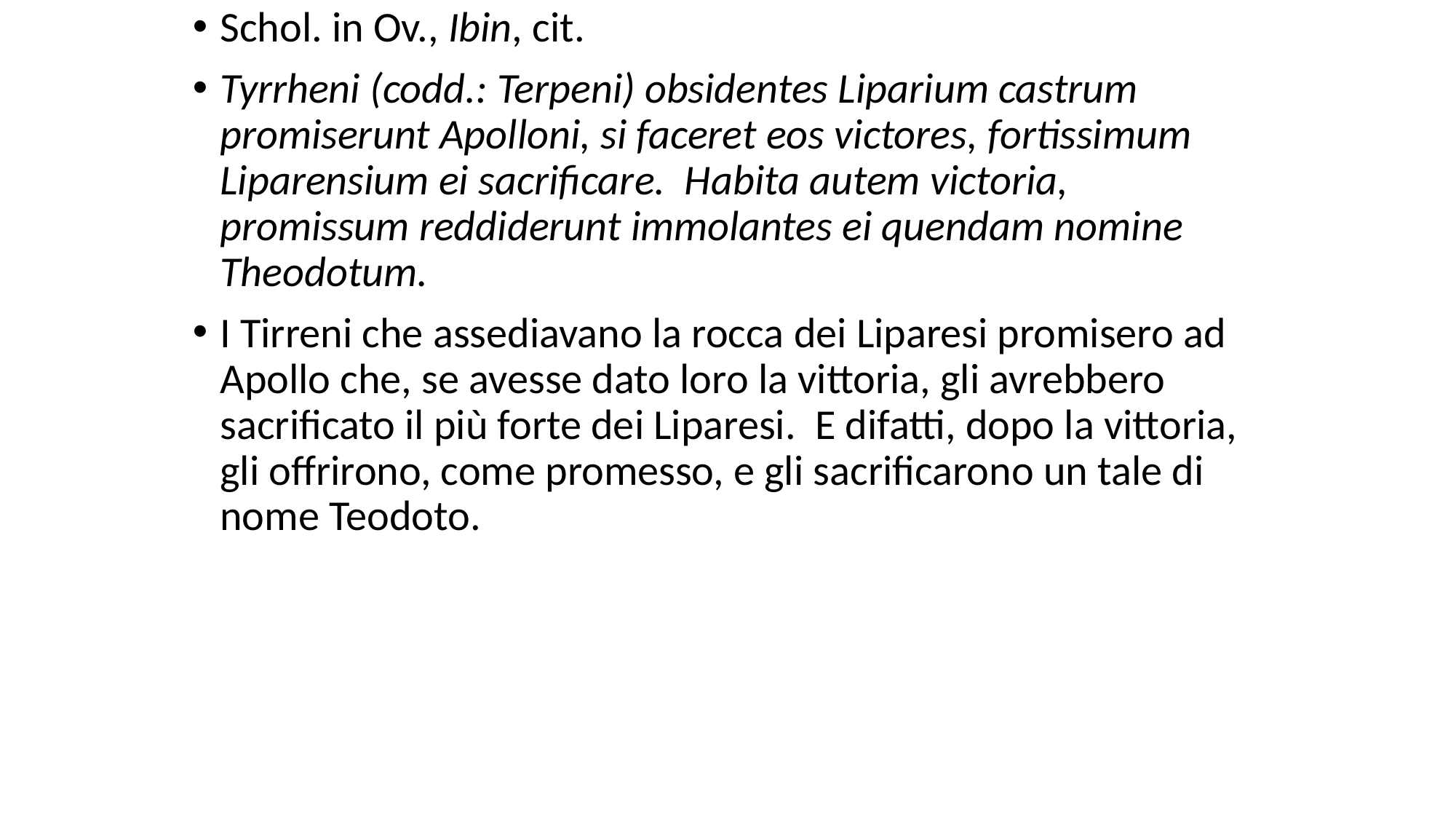

# Schol. in Ov., Ibin, cit.
Tyrrheni (codd.: Terpeni) obsidentes Liparium castrum promiserunt Apolloni, si faceret eos victores, fortissimum Liparensium ei sacrificare.  Habita autem victoria, promissum reddiderunt immolantes ei quendam nomine Theodotum.
I Tirreni che assediavano la rocca dei Liparesi promisero ad Apollo che, se avesse dato loro la vittoria, gli avrebbero sacrificato il più forte dei Liparesi.  E difatti, dopo la vittoria, gli offrirono, come promesso, e gli sacrificarono un tale di nome Teodoto.